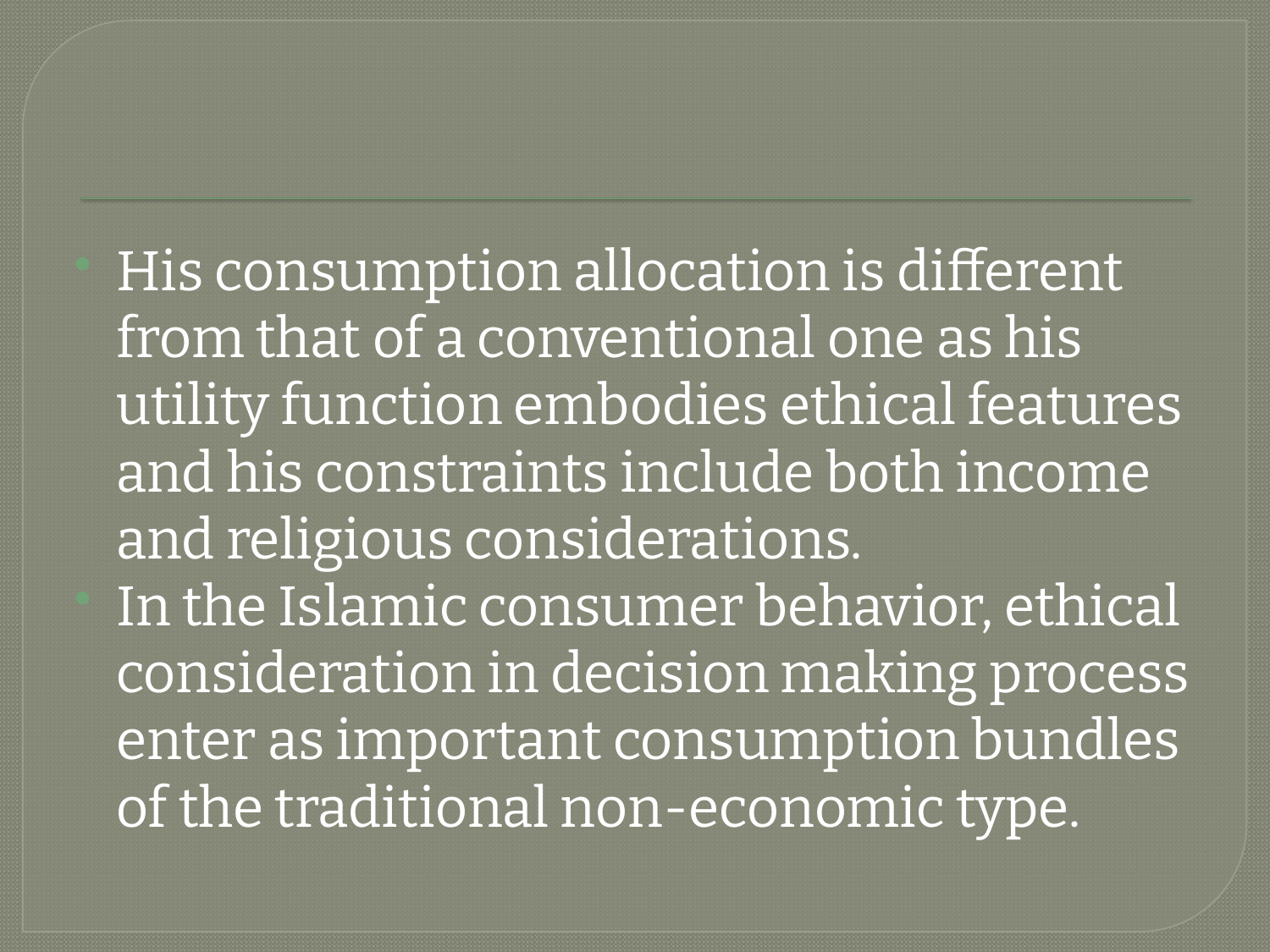

His consumption allocation is different from that of a conventional one as his utility function embodies ethical features and his constraints include both income and religious considerations.
In the Islamic consumer behavior, ethical consideration in decision making process enter as important consumption bundles of the traditional non-economic type.